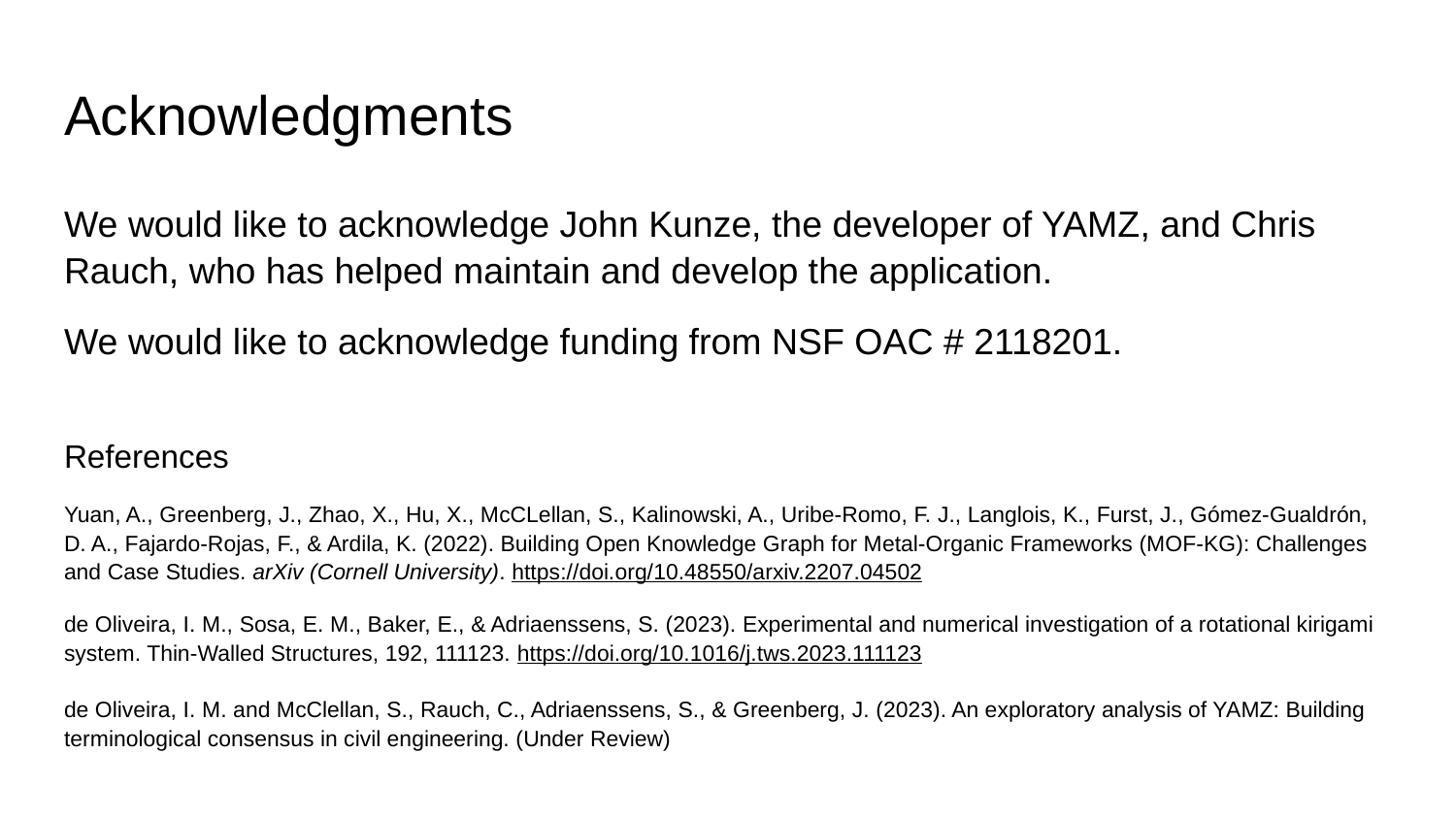

# Acknowledgments
We would like to acknowledge John Kunze, the developer of YAMZ, and Chris Rauch, who has helped maintain and develop the application.
We would like to acknowledge funding from NSF OAC # 2118201.

References
Yuan, A., Greenberg, J., Zhao, X., Hu, X., McCLellan, S., Kalinowski, A., Uribe-Romo, F. J., Langlois, K., Furst, J., Gómez-Gualdrón, D. A., Fajardo-Rojas, F., & Ardila, K. (2022). Building Open Knowledge Graph for Metal-Organic Frameworks (MOF-KG): Challenges and Case Studies. arXiv (Cornell University). https://doi.org/10.48550/arxiv.2207.04502
de Oliveira, I. M., Sosa, E. M., Baker, E., & Adriaenssens, S. (2023). Experimental and numerical investigation of a rotational kirigami system. Thin-Walled Structures, 192, 111123. https://doi.org/10.1016/j.tws.2023.111123

de Oliveira, I. M. and McClellan, S., Rauch, C., Adriaenssens, S., & Greenberg, J. (2023). An exploratory analysis of YAMZ: Building terminological consensus in civil engineering. (Under Review)